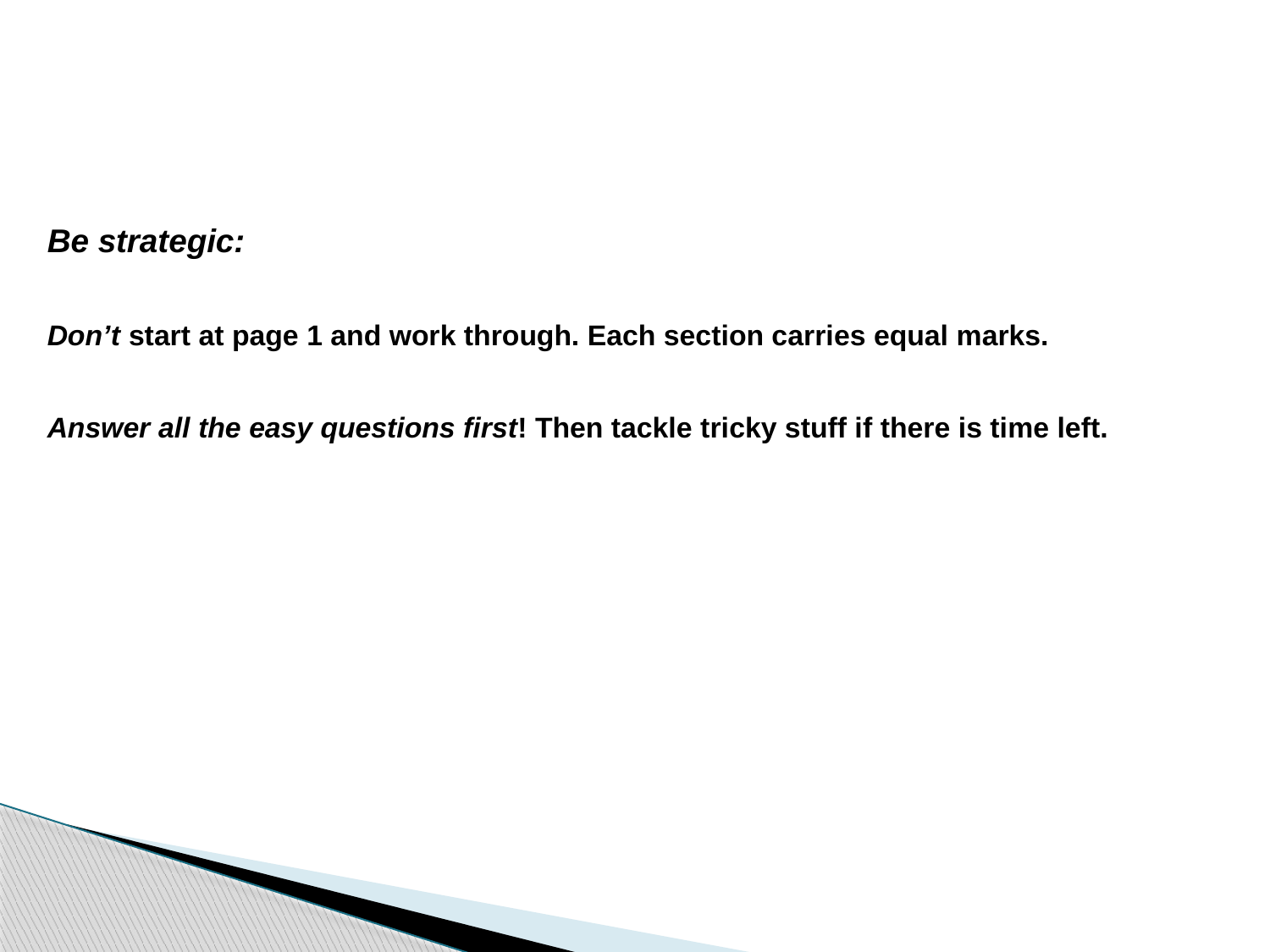

Be strategic:
Don’t start at page 1 and work through. Each section carries equal marks.
Answer all the easy questions first! Then tackle tricky stuff if there is time left.